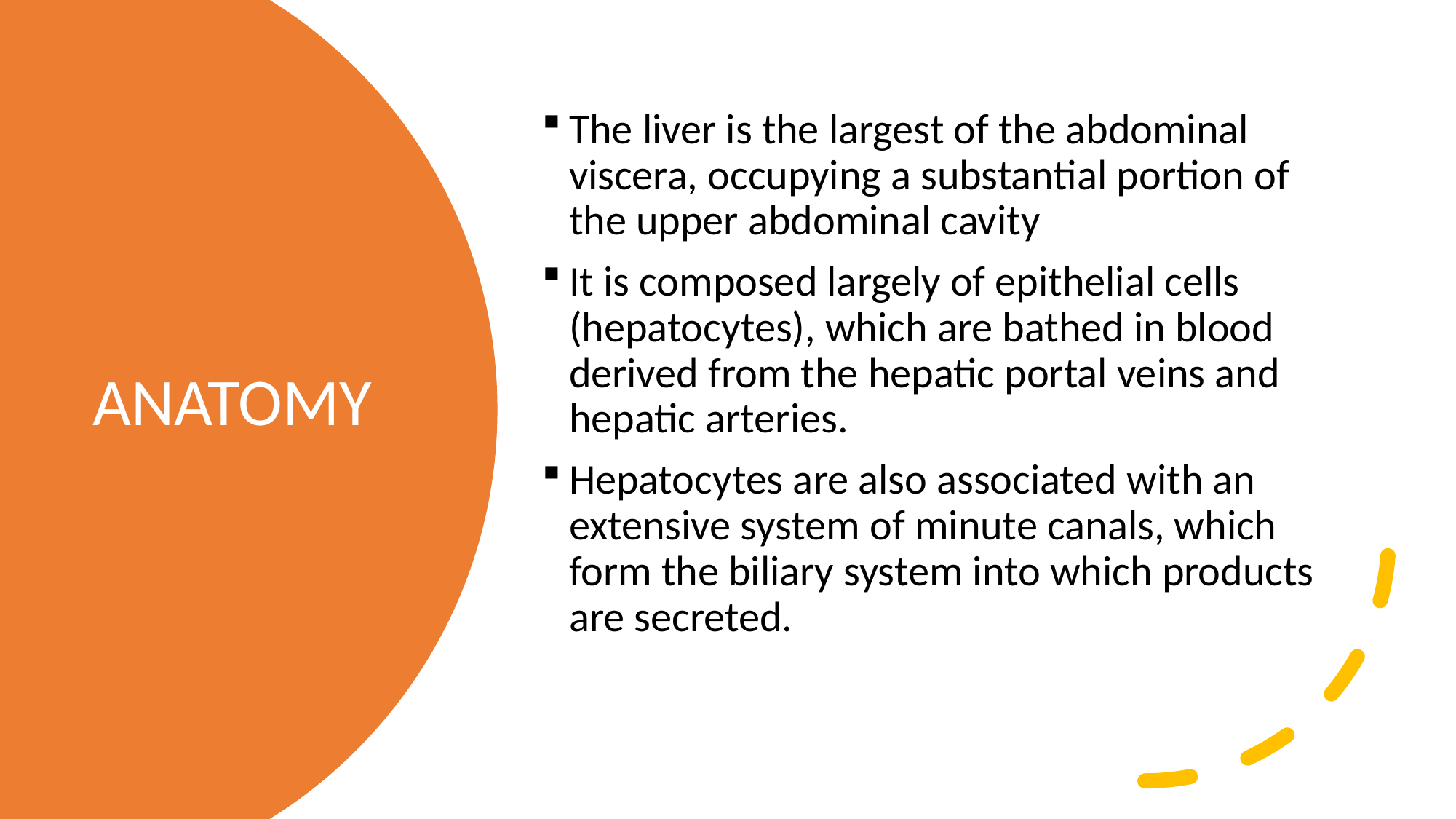

The liver is the largest of the abdominal viscera, occupying a substantial portion of the upper abdominal cavity
It is composed largely of epithelial cells (hepatocytes), which are bathed in blood derived from the hepatic portal veins and hepatic arteries.
Hepatocytes are also associated with an extensive system of minute canals, which form the biliary system into which products are secreted.

# ΑΝΑΤΟΜΥ